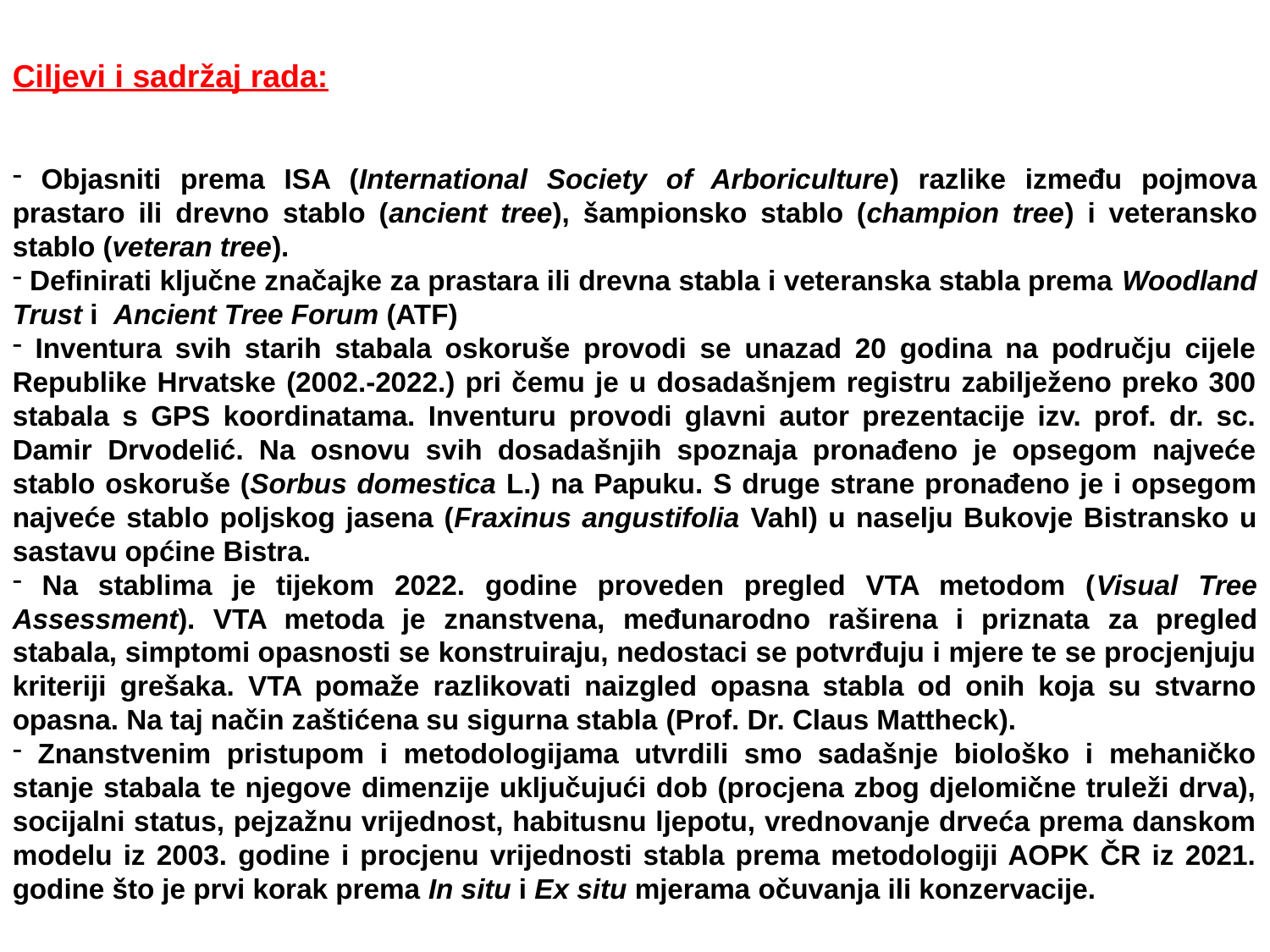

Ciljevi i sadržaj rada:

 Objasniti prema ISA (International Society of Arboriculture) razlike između pojmova prastaro ili drevno stablo (ancient tree), šampionsko stablo (champion tree) i veteransko stablo (veteran tree).
 Definirati ključne značajke za prastara ili drevna stabla i veteranska stabla prema Woodland Trust i  Ancient Tree Forum (ATF)
 Inventura svih starih stabala oskoruše provodi se unazad 20 godina na području cijele Republike Hrvatske (2002.-2022.) pri čemu je u dosadašnjem registru zabilježeno preko 300 stabala s GPS koordinatama. Inventuru provodi glavni autor prezentacije izv. prof. dr. sc. Damir Drvodelić. Na osnovu svih dosadašnjih spoznaja pronađeno je opsegom najveće stablo oskoruše (Sorbus domestica L.) na Papuku. S druge strane pronađeno je i opsegom najveće stablo poljskog jasena (Fraxinus angustifolia Vahl) u naselju Bukovje Bistransko u sastavu općine Bistra.
 Na stablima je tijekom 2022. godine proveden pregled VTA metodom (Visual Tree Assessment). VTA metoda je znanstvena, međunarodno raširena i priznata za pregled stabala, simptomi opasnosti se konstruiraju, nedostaci se potvrđuju i mjere te se procjenjuju kriteriji grešaka. VTA pomaže razlikovati naizgled opasna stabla od onih koja su stvarno opasna. Na taj način zaštićena su sigurna stabla (Prof. Dr. Claus Mattheck).
 Znanstvenim pristupom i metodologijama utvrdili smo sadašnje biološko i mehaničko stanje stabala te njegove dimenzije uključujući dob (procjena zbog djelomične truleži drva), socijalni status, pejzažnu vrijednost, habitusnu ljepotu, vrednovanje drveća prema danskom modelu iz 2003. godine i procjenu vrijednosti stabla prema metodologiji AOPK ČR iz 2021. godine što je prvi korak prema In situ i Ex situ mjerama očuvanja ili konzervacije.